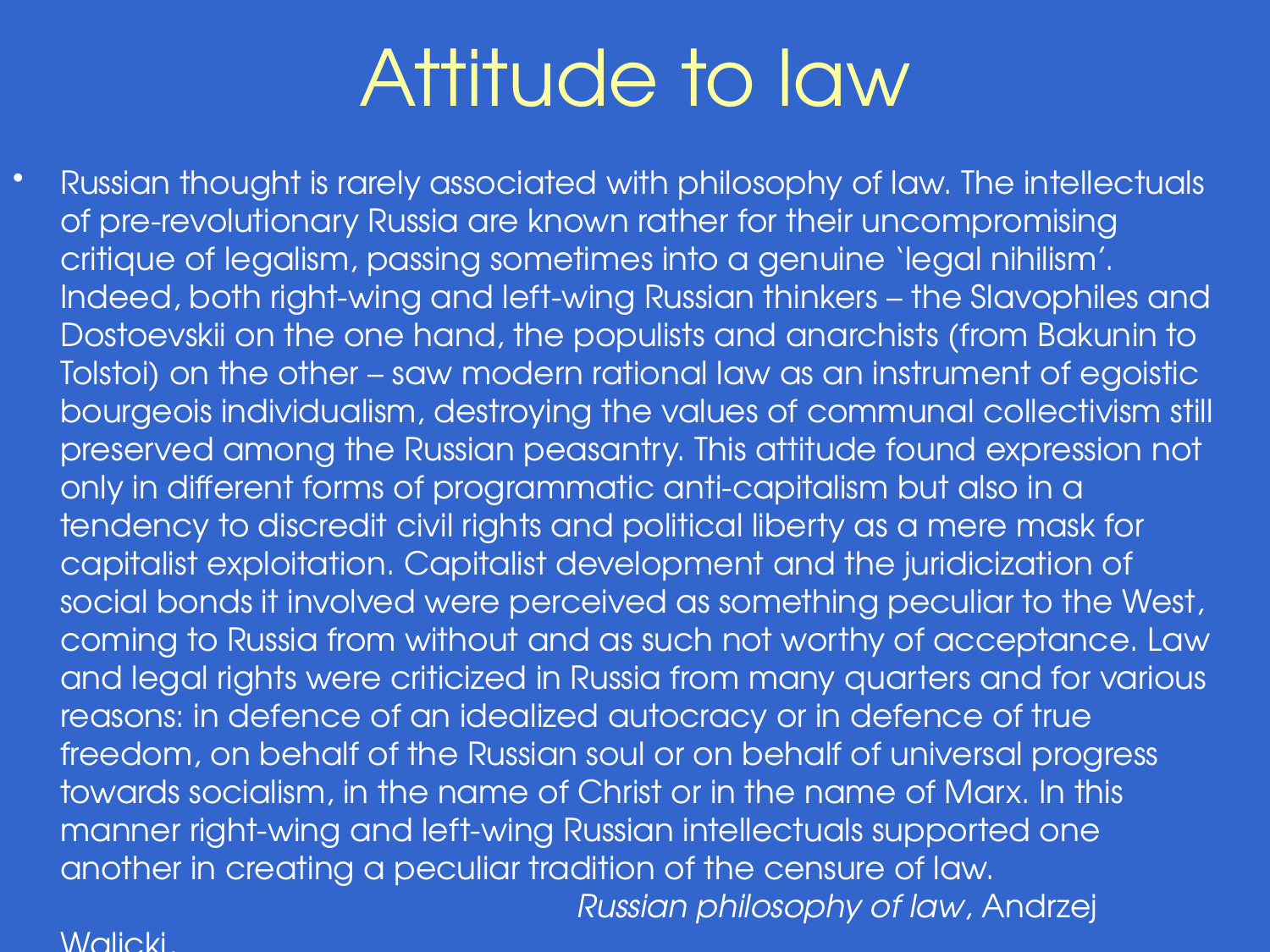

# Attitude to law
Russian thought is rarely associated with philosophy of law. The intellectuals of pre-revolutionary Russia are known rather for their uncompromising critique of legalism, passing sometimes into a genuine ‘legal nihilism’. Indeed, both right-wing and left-wing Russian thinkers – the Slavophiles and Dostoevskii on the one hand, the populists and anarchists (from Bakunin to Tolstoi) on the other – saw modern rational law as an instrument of egoistic bourgeois individualism, destroying the values of communal collectivism still preserved among the Russian peasantry. This attitude found expression not only in different forms of programmatic anti-capitalism but also in a tendency to discredit civil rights and political liberty as a mere mask for capitalist exploitation. Capitalist development and the juridicization of social bonds it involved were perceived as something peculiar to the West, coming to Russia from without and as such not worthy of acceptance. Law and legal rights were criticized in Russia from many quarters and for various reasons: in defence of an idealized autocracy or in defence of true freedom, on behalf of the Russian soul or on behalf of universal progress towards socialism, in the name of Christ or in the name of Marx. In this manner right-wing and left-wing Russian intellectuals supported one another in creating a peculiar tradition of the censure of law.						 Russian philosophy of law, Andrzej Walicki,